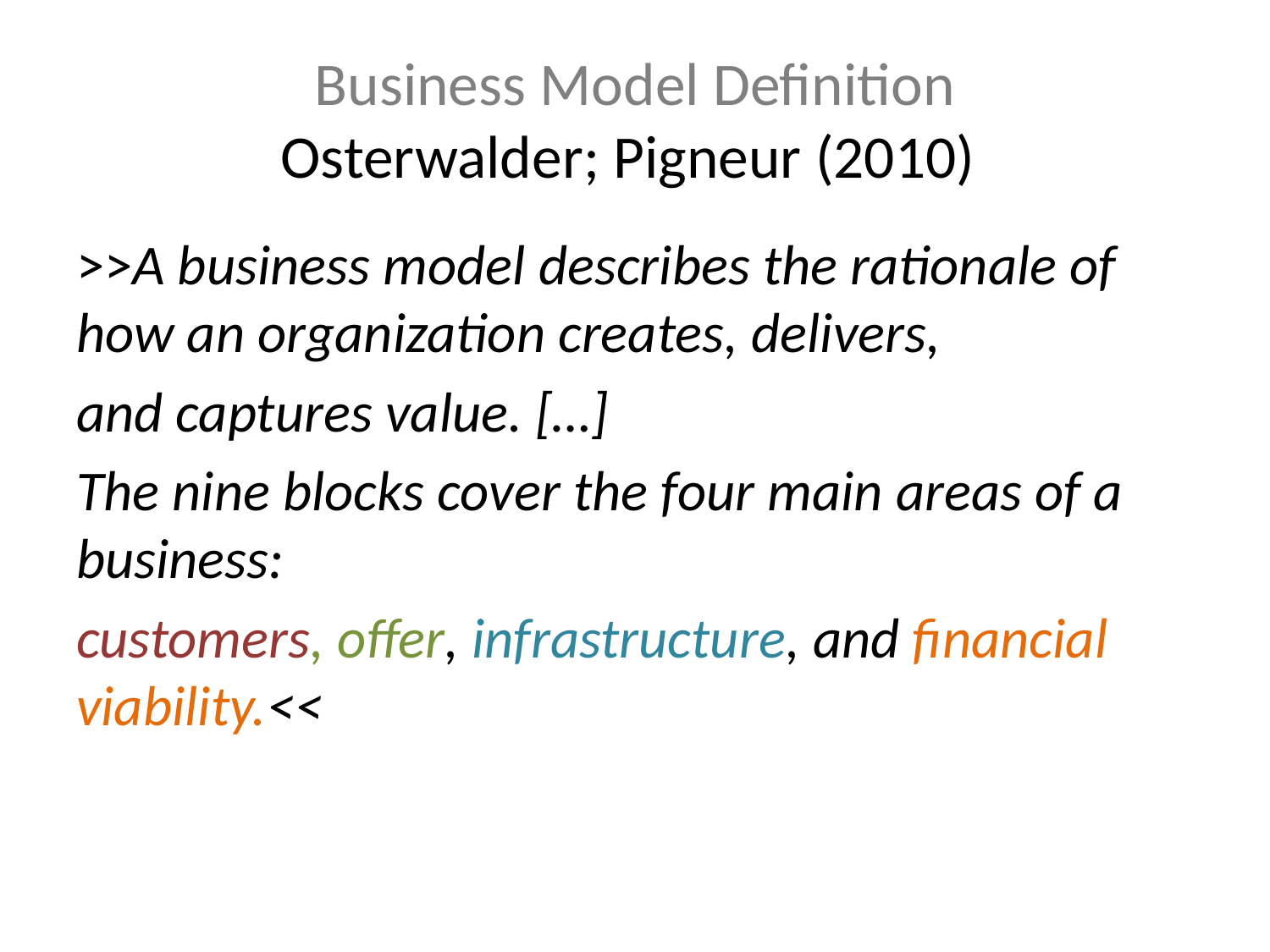

# Business Model Definition Osterwalder; Pigneur (2010)
>>A business model describes the rationale of how an organization creates, delivers,
and captures value. […]
The nine blocks cover the four main areas of a business:
customers, offer, infrastructure, and financial viability.<<